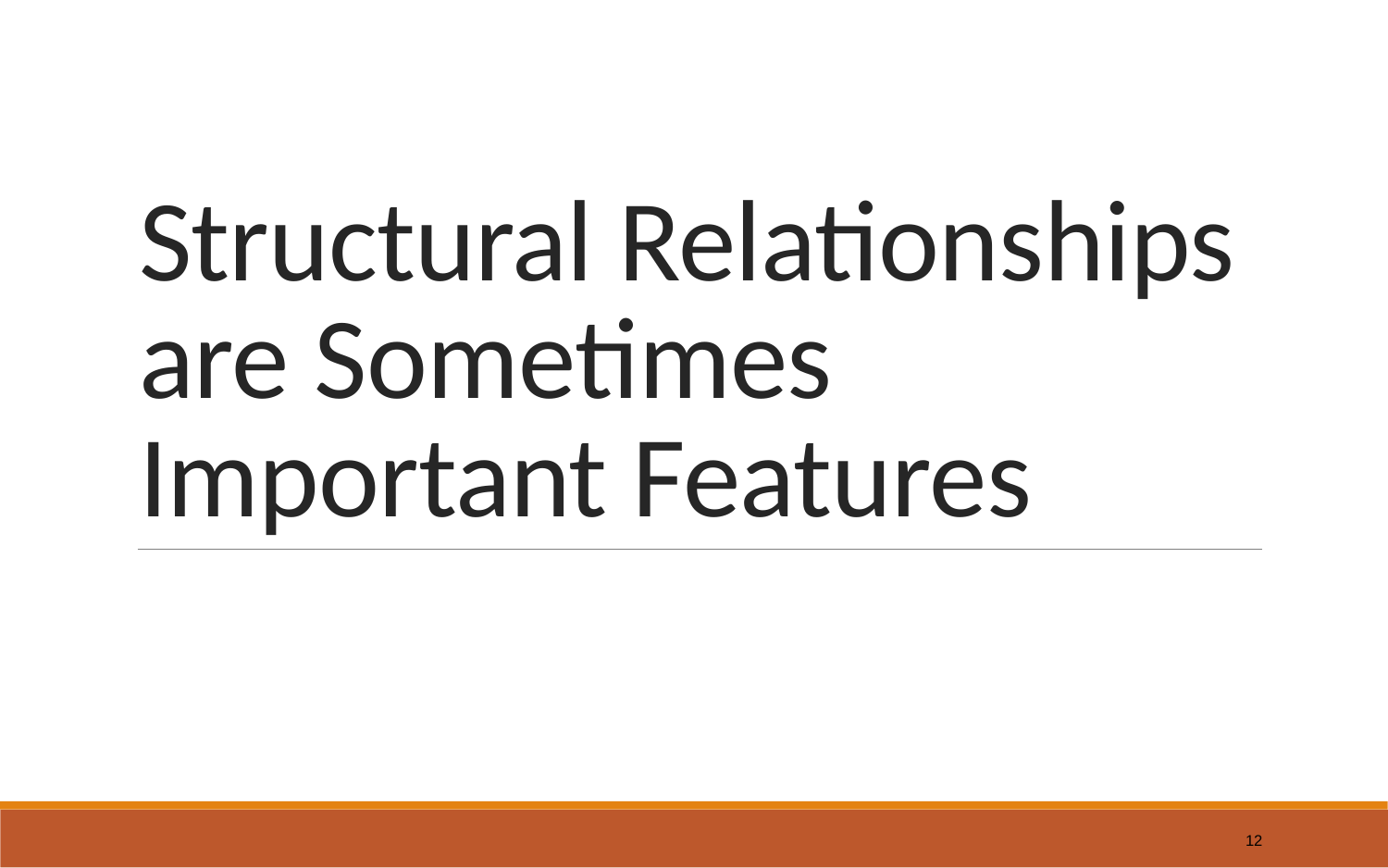

# Structural Relationships are Sometimes Important Features

12